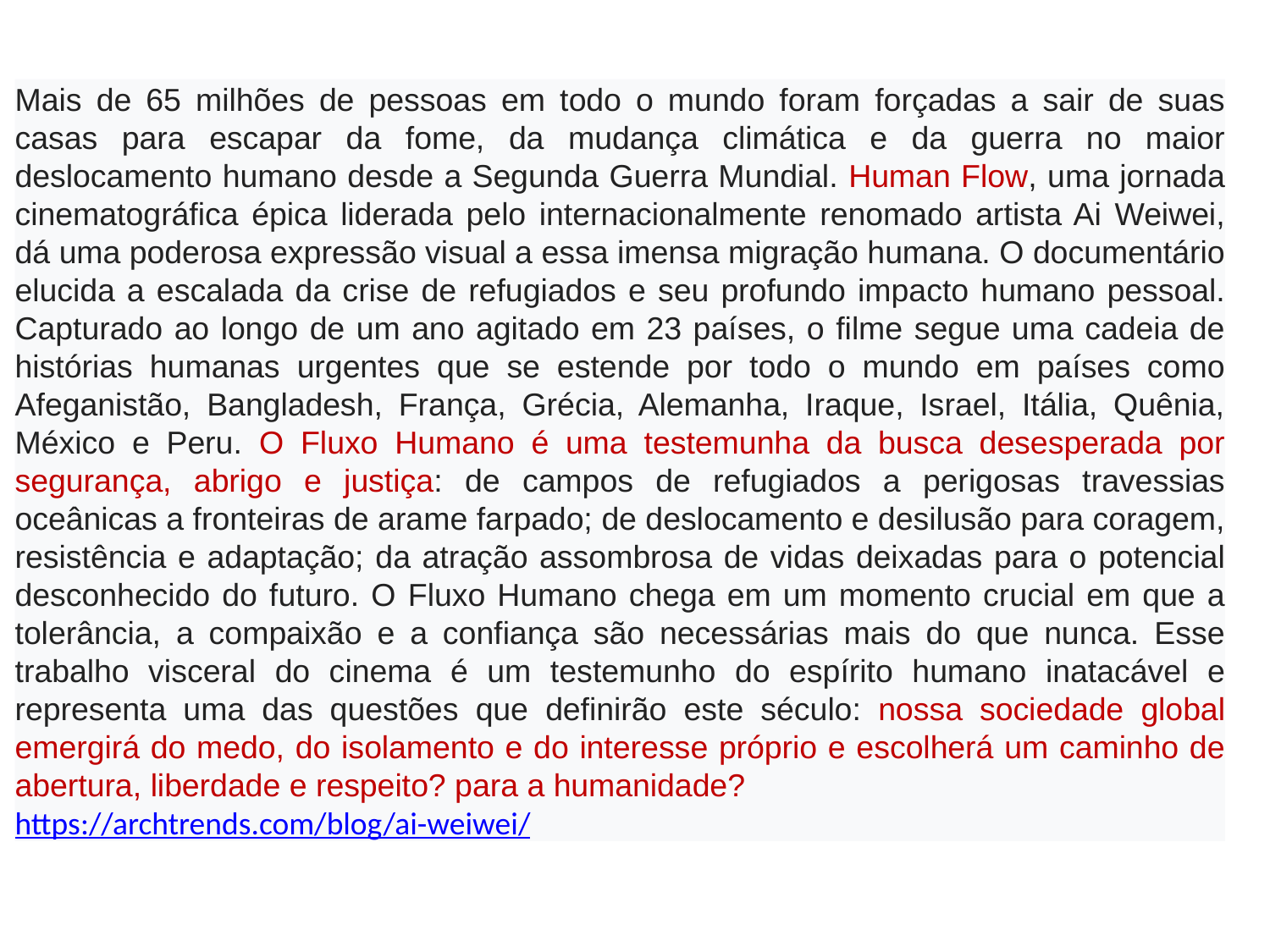

# Human Flow
Mais de 65 milhões de pessoas em todo o mundo foram forçadas a sair de suas casas para escapar da fome, da mudança climática e da guerra no maior deslocamento humano desde a Segunda Guerra Mundial. Human Flow, uma jornada cinematográfica épica liderada pelo internacionalmente renomado artista Ai Weiwei, dá uma poderosa expressão visual a essa imensa migração humana. O documentário elucida a escalada da crise de refugiados e seu profundo impacto humano pessoal. Capturado ao longo de um ano agitado em 23 países, o filme segue uma cadeia de histórias humanas urgentes que se estende por todo o mundo em países como Afeganistão, Bangladesh, França, Grécia, Alemanha, Iraque, Israel, Itália, Quênia, México e Peru. O Fluxo Humano é uma testemunha da busca desesperada por segurança, abrigo e justiça: de campos de refugiados a perigosas travessias oceânicas a fronteiras de arame farpado; de deslocamento e desilusão para coragem, resistência e adaptação; da atração assombrosa de vidas deixadas para o potencial desconhecido do futuro. O Fluxo Humano chega em um momento crucial em que a tolerância, a compaixão e a confiança são necessárias mais do que nunca. Esse trabalho visceral do cinema é um testemunho do espírito humano inatacável e representa uma das questões que definirão este século: nossa sociedade global emergirá do medo, do isolamento e do interesse próprio e escolherá um caminho de abertura, liberdade e respeito? para a humanidade?
https://archtrends.com/blog/ai-weiwei/